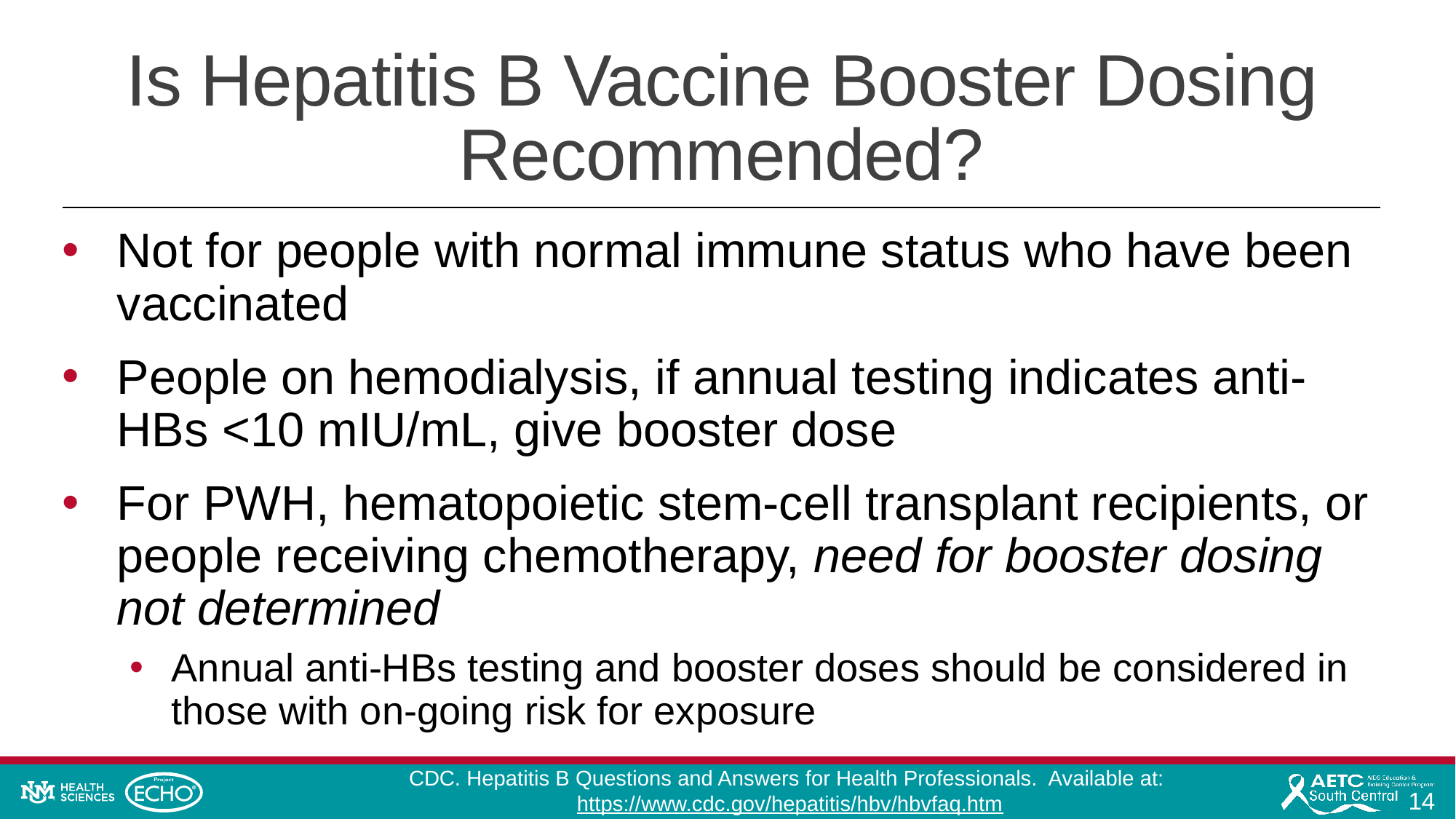

# Is Hepatitis B Vaccine Booster Dosing Recommended?
Not for people with normal immune status who have been vaccinated
People on hemodialysis, if annual testing indicates anti-HBs <10 mIU/mL, give booster dose
For PWH, hematopoietic stem-cell transplant recipients, or people receiving chemotherapy, need for booster dosing not determined
Annual anti-HBs testing and booster doses should be considered in those with on-going risk for exposure
CDC. Hepatitis B Questions and Answers for Health Professionals.  Available at: https://www.cdc.gov/hepatitis/hbv/hbvfaq.htm